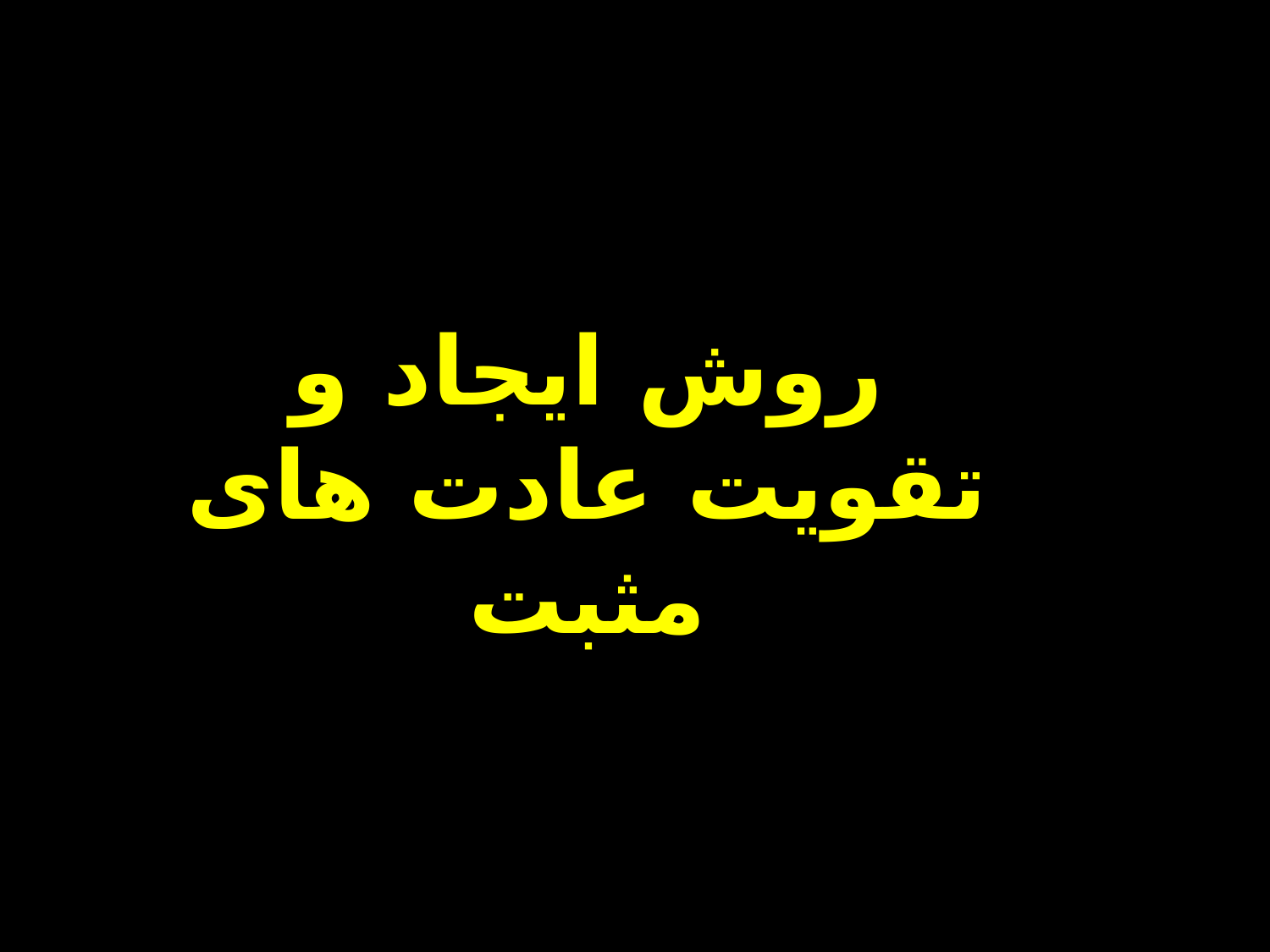

روش ایجاد و تقویت عادت های مثبت